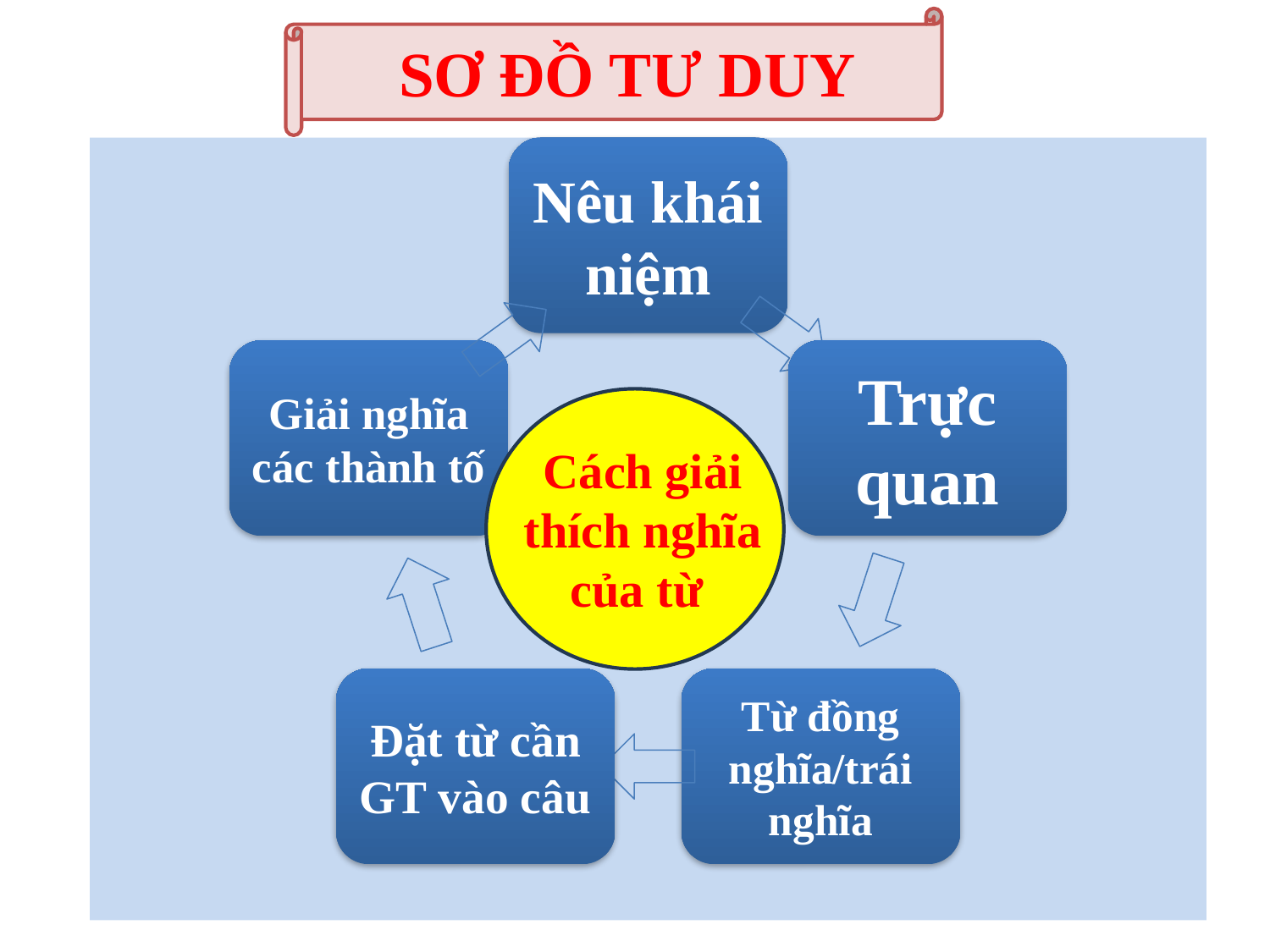

SƠ ĐỒ TƯ DUY
Nêu khái niệm
Đặt từ cần GT vào câu
Trực quan
Từ đồng nghĩa/trái nghĩa
Giải nghĩa các thành tố

Cách giải thích nghĩa của từ